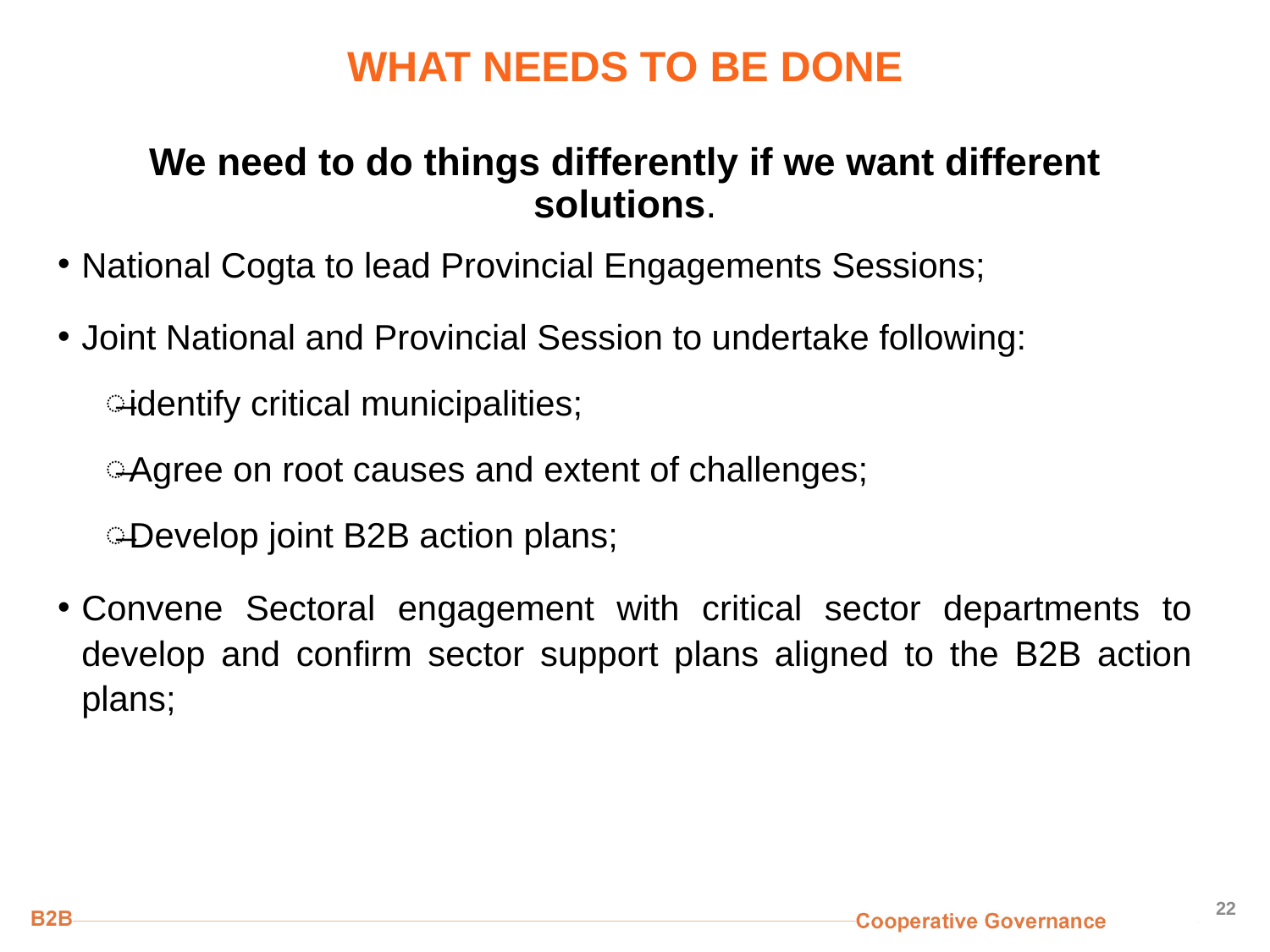

# WHAT NEEDS TO BE DONE
We need to do things differently if we want different solutions.
National Cogta to lead Provincial Engagements Sessions;
Joint National and Provincial Session to undertake following:
identify critical municipalities;
Agree on root causes and extent of challenges;
Develop joint B2B action plans;
Convene Sectoral engagement with critical sector departments to develop and confirm sector support plans aligned to the B2B action plans;

22